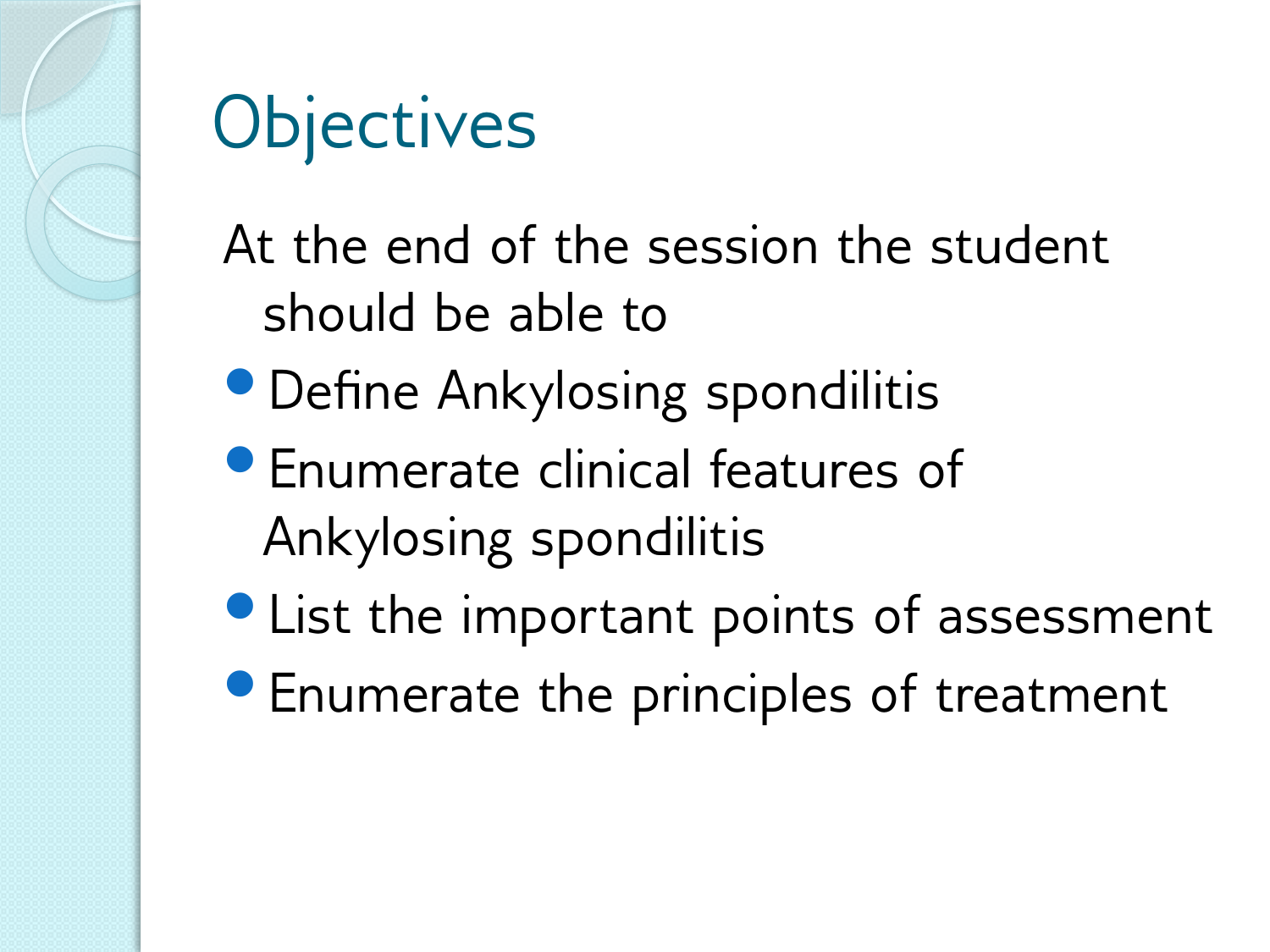

# Objectives
At the end of the session the student should be able to
Define Ankylosing spondilitis
Enumerate clinical features of Ankylosing spondilitis
List the important points of assessment
Enumerate the principles of treatment